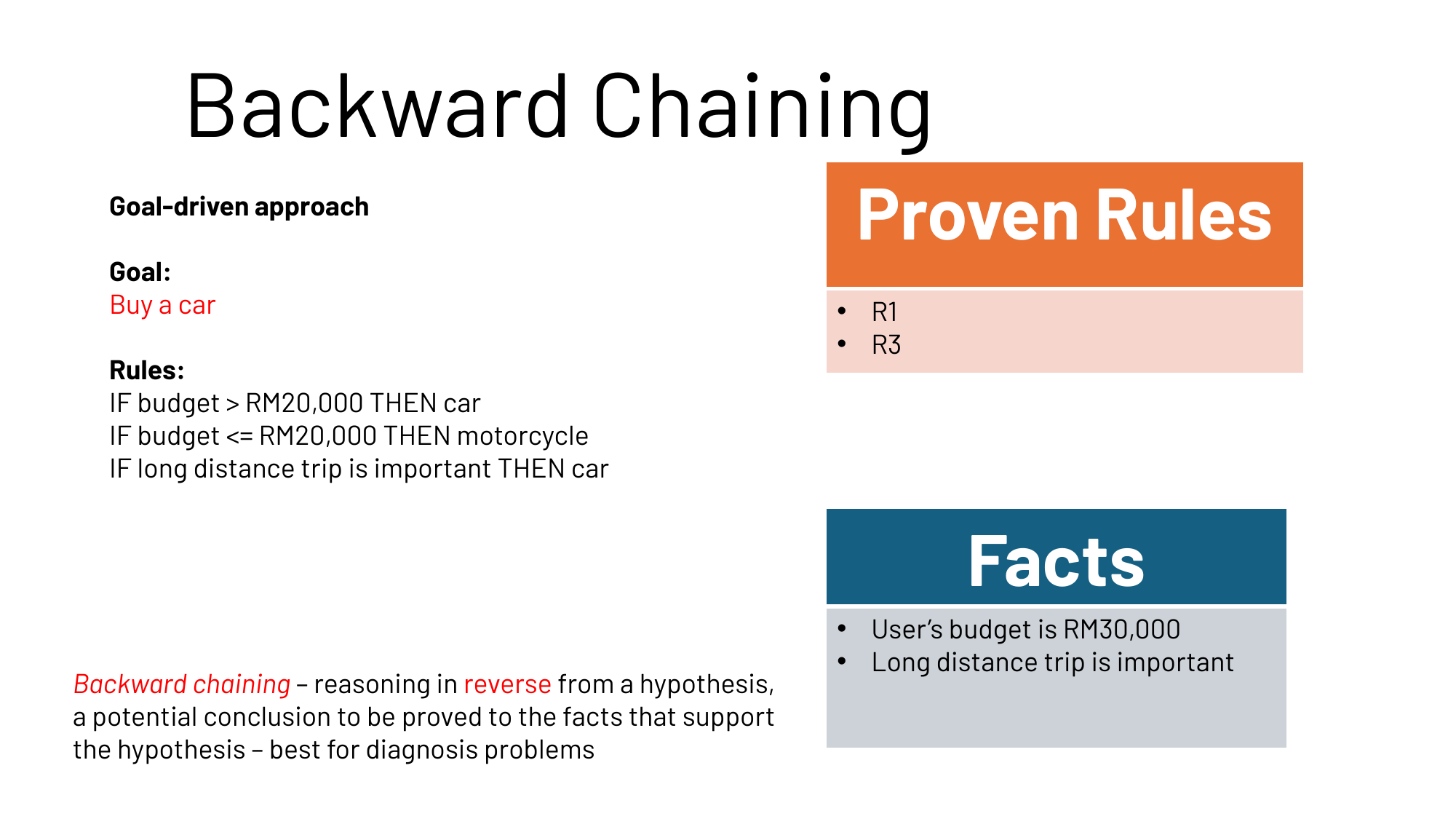

Backward Chaining
| Proven Rules |
| --- |
| R1 R3 |
Goal-driven approach

Goal:
Buy a car

Rules:
IF budget > RM20,000 THEN car
IF budget <= RM20,000 THEN motorcycle
IF long distance trip is important THEN car
| Facts |
| --- |
| User’s budget is RM30,000 Long distance trip is important |
Backward chaining – reasoning in reverse from a hypothesis, a potential conclusion to be proved to the facts that support the hypothesis – best for diagnosis problems